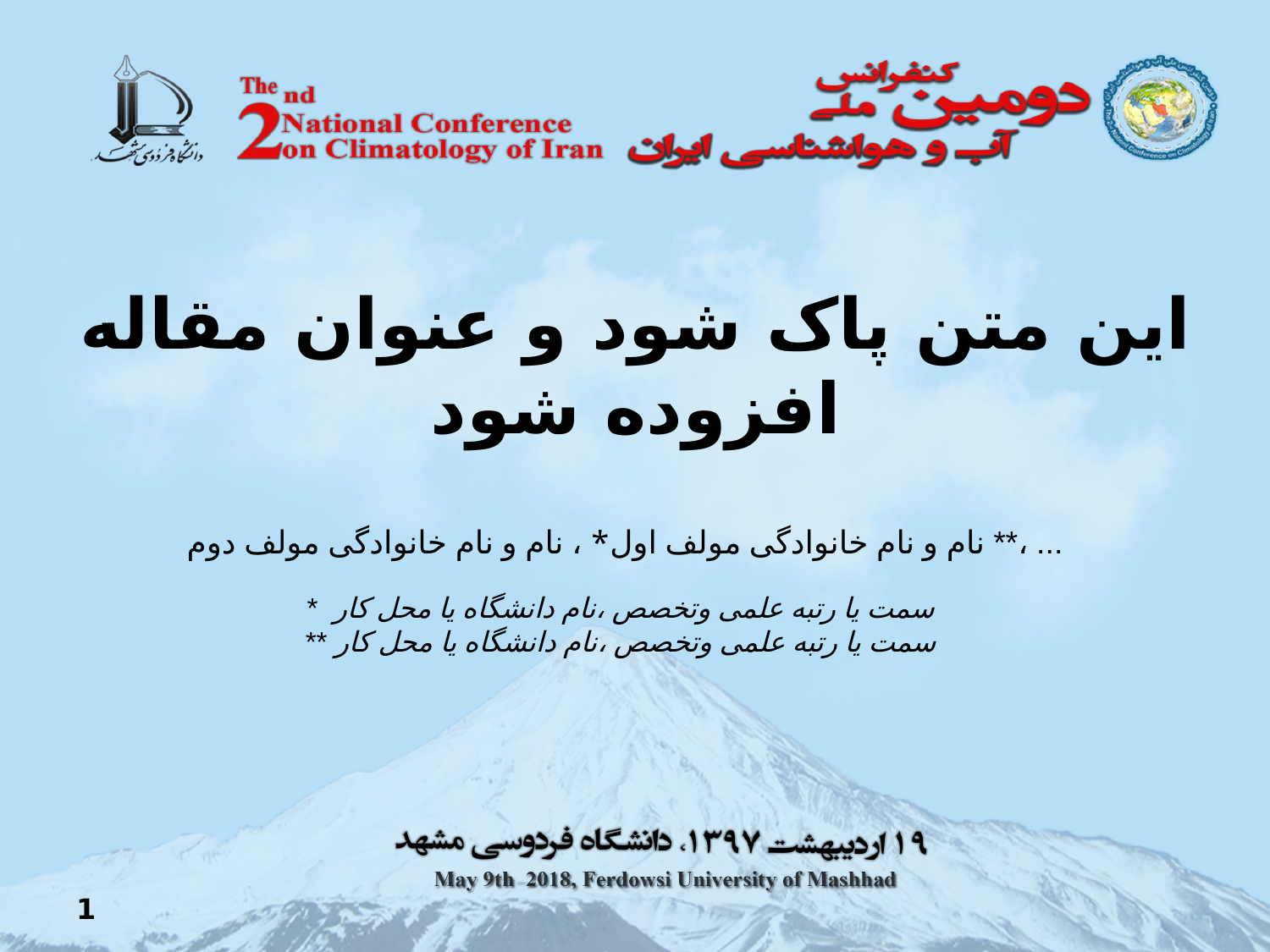

# این متن پاک شود و عنوان مقاله افزوده شود
نام و نام خانوادگی مولف اول* ، نام و نام خانوادگی مولف دوم **، ...

*  سمت یا رتبه علمی وتخصص ،نام دانشگاه یا محل کار
** سمت یا رتبه علمی وتخصص ،نام دانشگاه یا محل کار
1